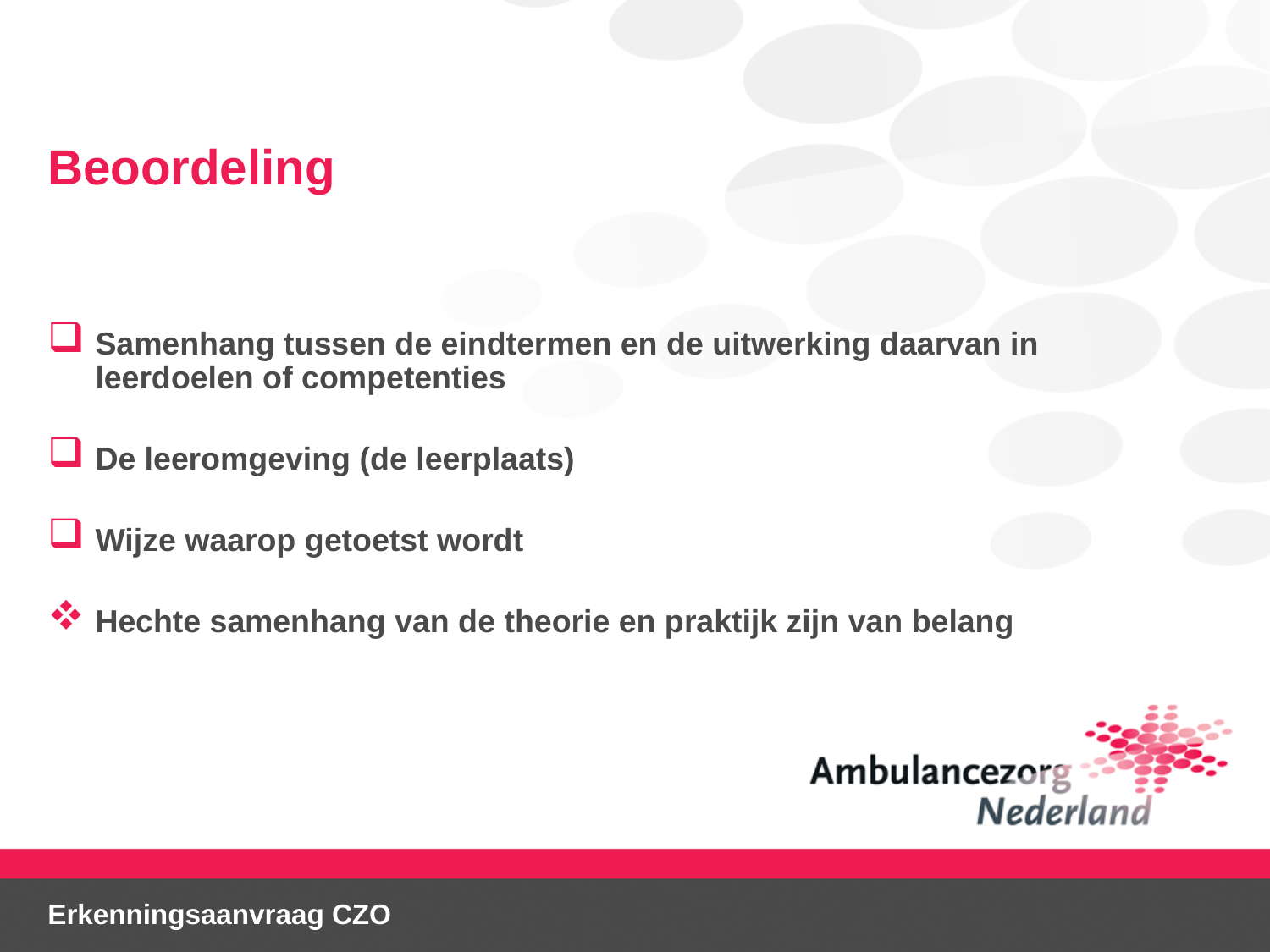

# Beoordeling

Samenhang tussen de eindtermen en de uitwerking daarvan in leerdoelen of competenties

De leeromgeving (de leerplaats)

Wijze waarop getoetst wordt

Hechte samenhang van de theorie en praktijk zijn van belang

Erkenningsaanvraag CZO